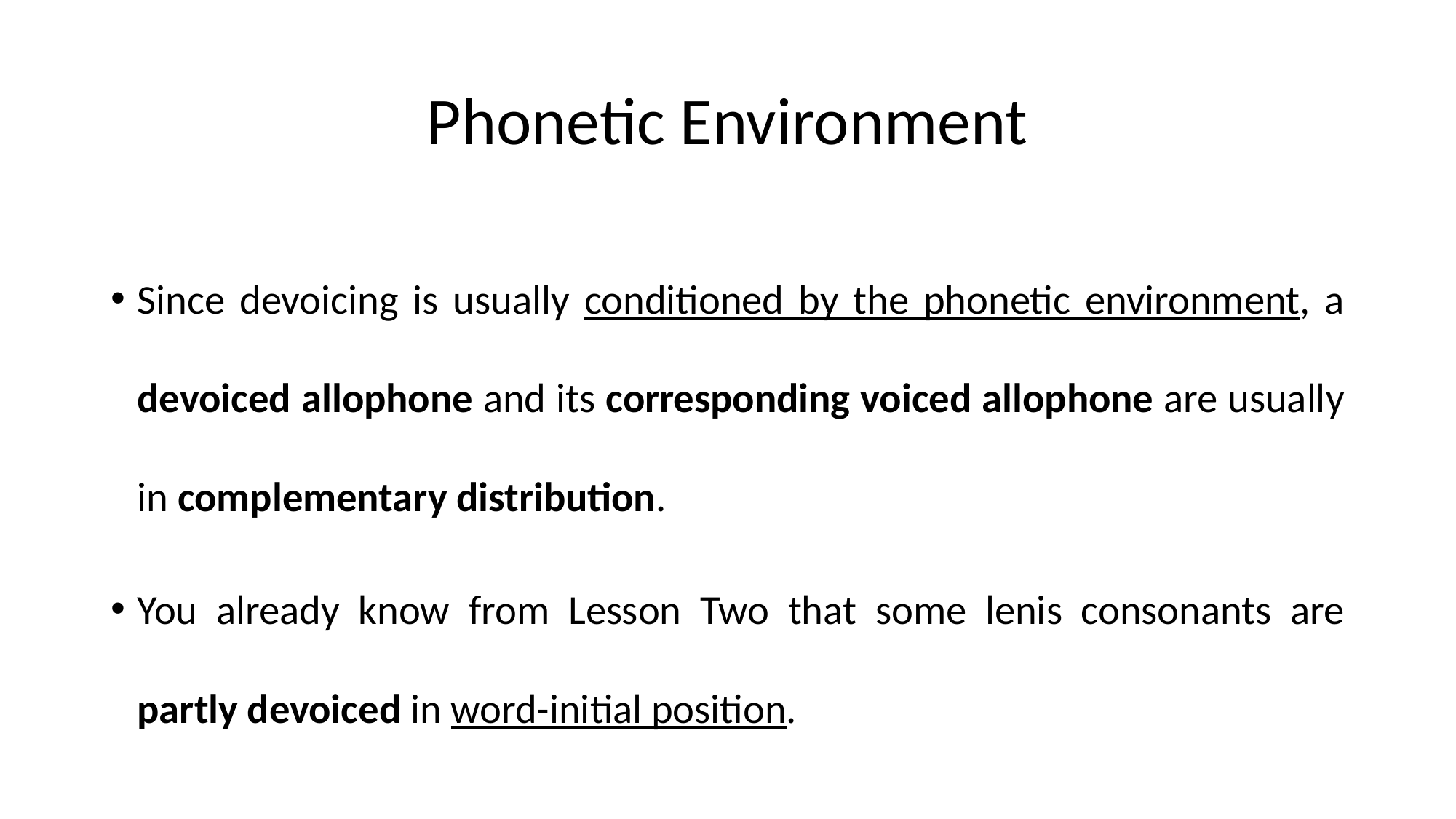

# Phonetic Environment
Since devoicing is usually conditioned by the phonetic environment, a devoiced allophone and its corresponding voiced allophone are usually in complementary distribution.
You already know from Lesson Two that some lenis consonants are partly devoiced in word-initial position.